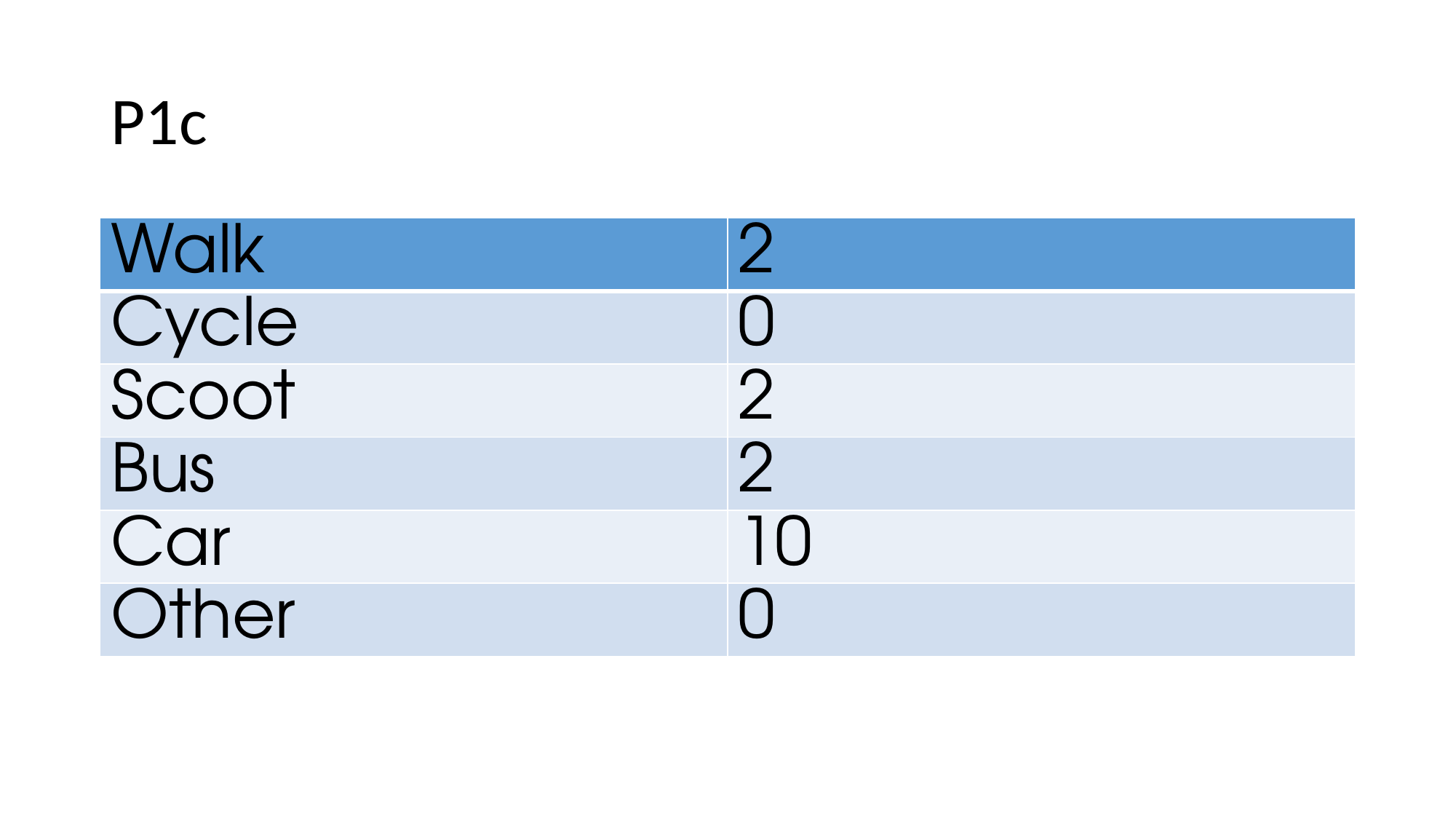

# P1c
| Walk | 2 |
| --- | --- |
| Cycle | 0 |
| Scoot | 2 |
| Bus | 2 |
| Car | 10 |
| Other | 0 |